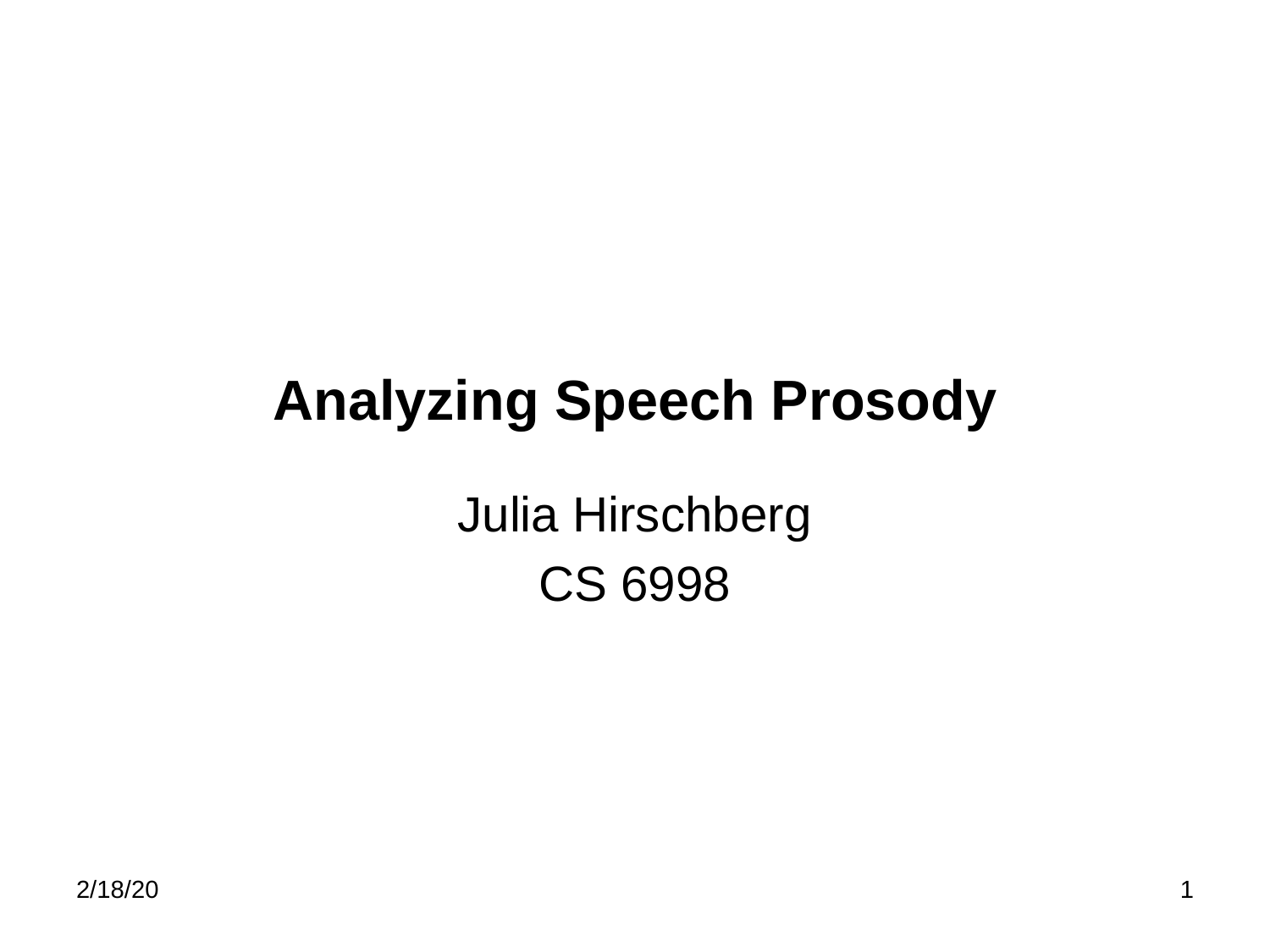

# Analyzing Speech Prosody
Julia Hirschberg
CS 6998
2/18/20
1